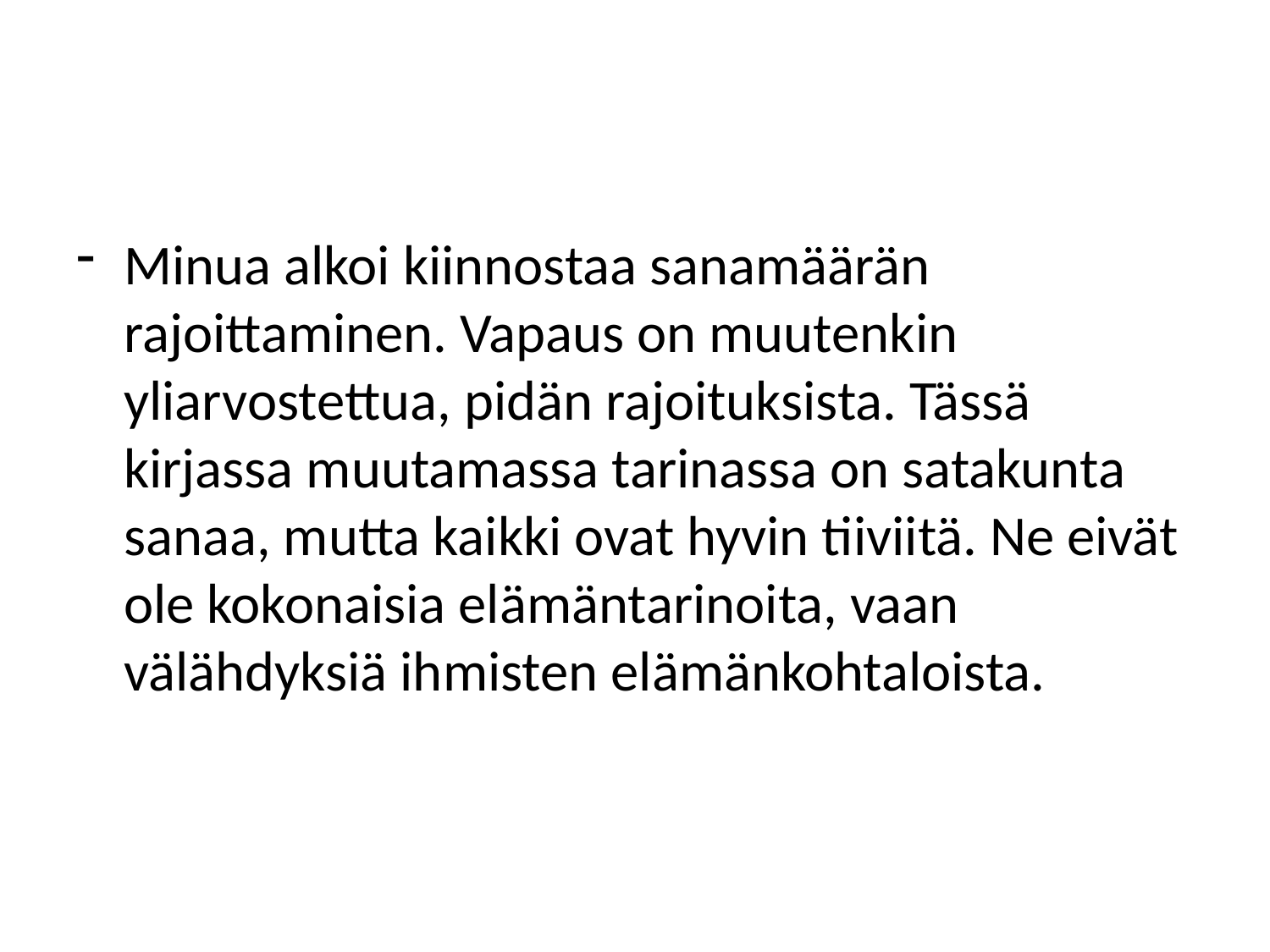

Minua alkoi kiinnostaa sanamäärän rajoittaminen. Vapaus on muutenkin yliarvostettua, pidän rajoituksista. Tässä kirjassa muutamassa tarinassa on satakunta sanaa, mutta kaikki ovat hyvin tiiviitä. Ne eivät ole kokonaisia elämäntarinoita, vaan välähdyksiä ihmisten elämänkohtaloista.